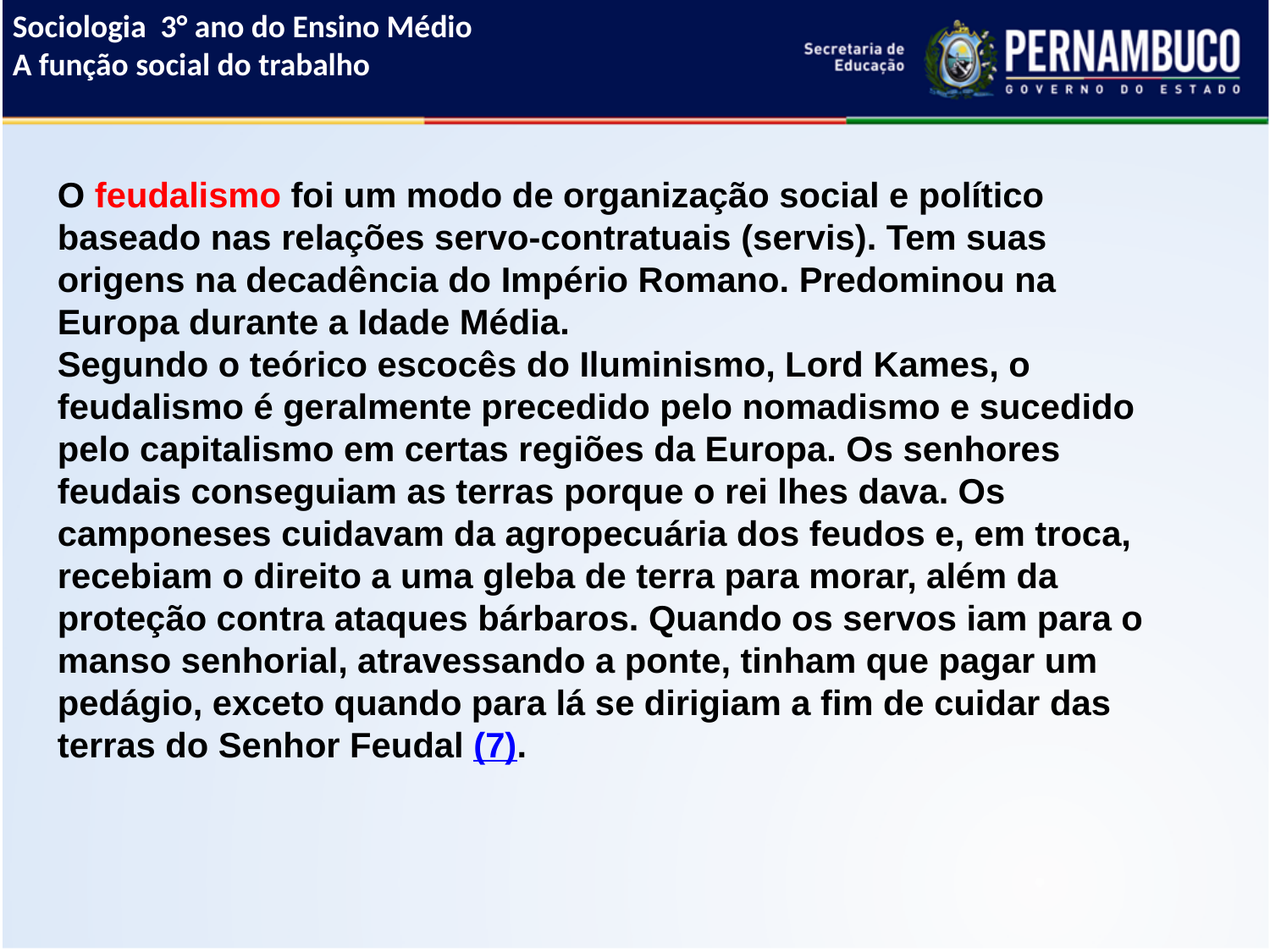

Sociologia  3° ano do Ensino Médio
A função social do trabalho
O feudalismo foi um modo de organização social e político baseado nas relações servo-contratuais (servis). Tem suas origens na decadência do Império Romano. Predominou na Europa durante a Idade Média.
Segundo o teórico escocês do Iluminismo, Lord Kames, o feudalismo é geralmente precedido pelo nomadismo e sucedido pelo capitalismo em certas regiões da Europa. Os senhores feudais conseguiam as terras porque o rei lhes dava. Os camponeses cuidavam da agropecuária dos feudos e, em troca, recebiam o direito a uma gleba de terra para morar, além da proteção contra ataques bárbaros. Quando os servos iam para o manso senhorial, atravessando a ponte, tinham que pagar um pedágio, exceto quando para lá se dirigiam a fim de cuidar das terras do Senhor Feudal (7).